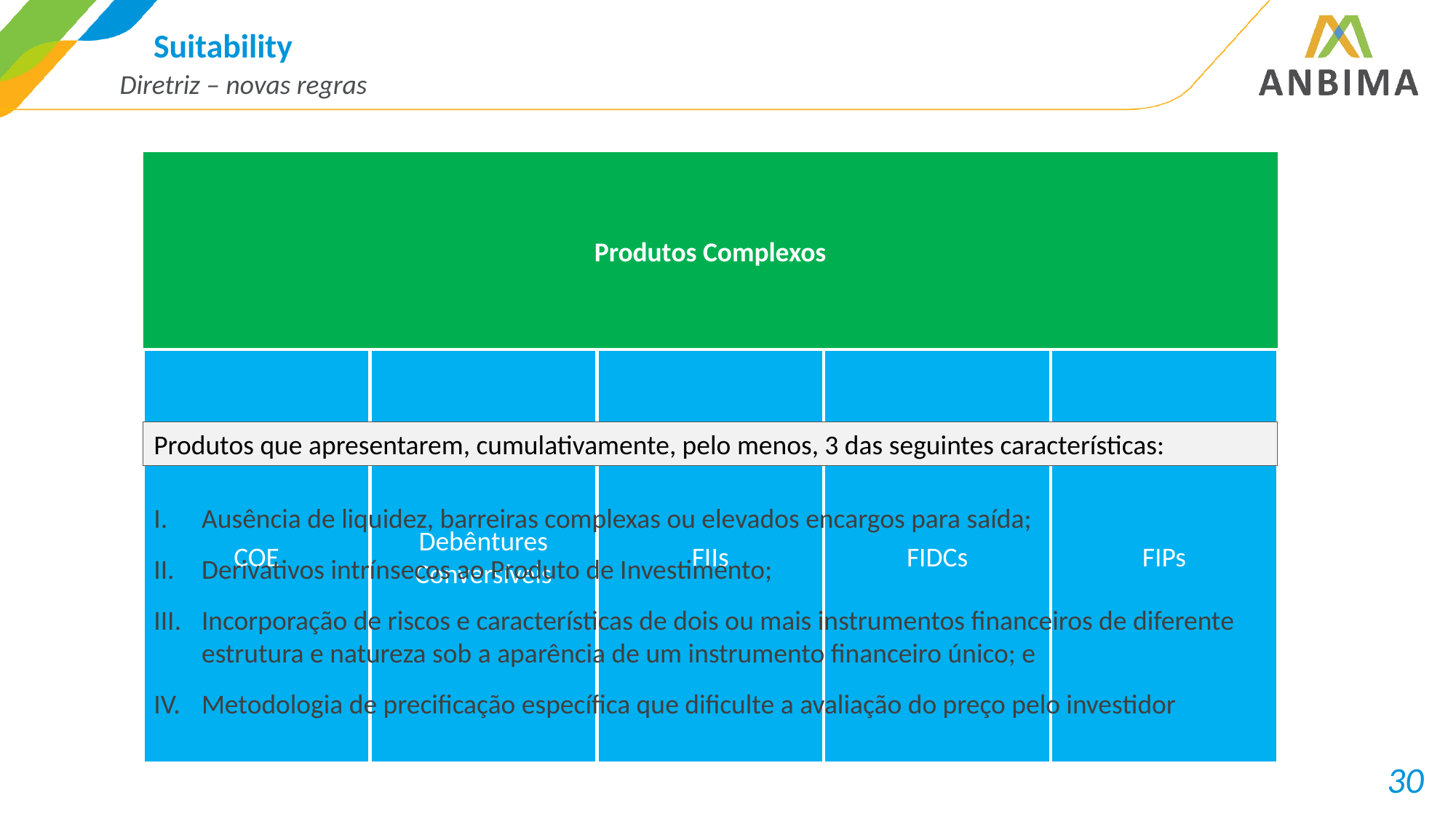

# Suitability
Diretriz – novas regras
Produtos Complexos
COE
FIIs
FIDCs
FIPs
Produtos que apresentarem, cumulativamente, pelo menos, 3 das seguintes características:
Ausência de liquidez, barreiras complexas ou elevados encargos para saída;
Derivativos intrínsecos ao Produto de Investimento;
Incorporação de riscos e características de dois ou mais instrumentos financeiros de diferente estrutura e natureza sob a aparência de um instrumento financeiro único; e
Metodologia de precificação específica que dificulte a avaliação do preço pelo investidor
30